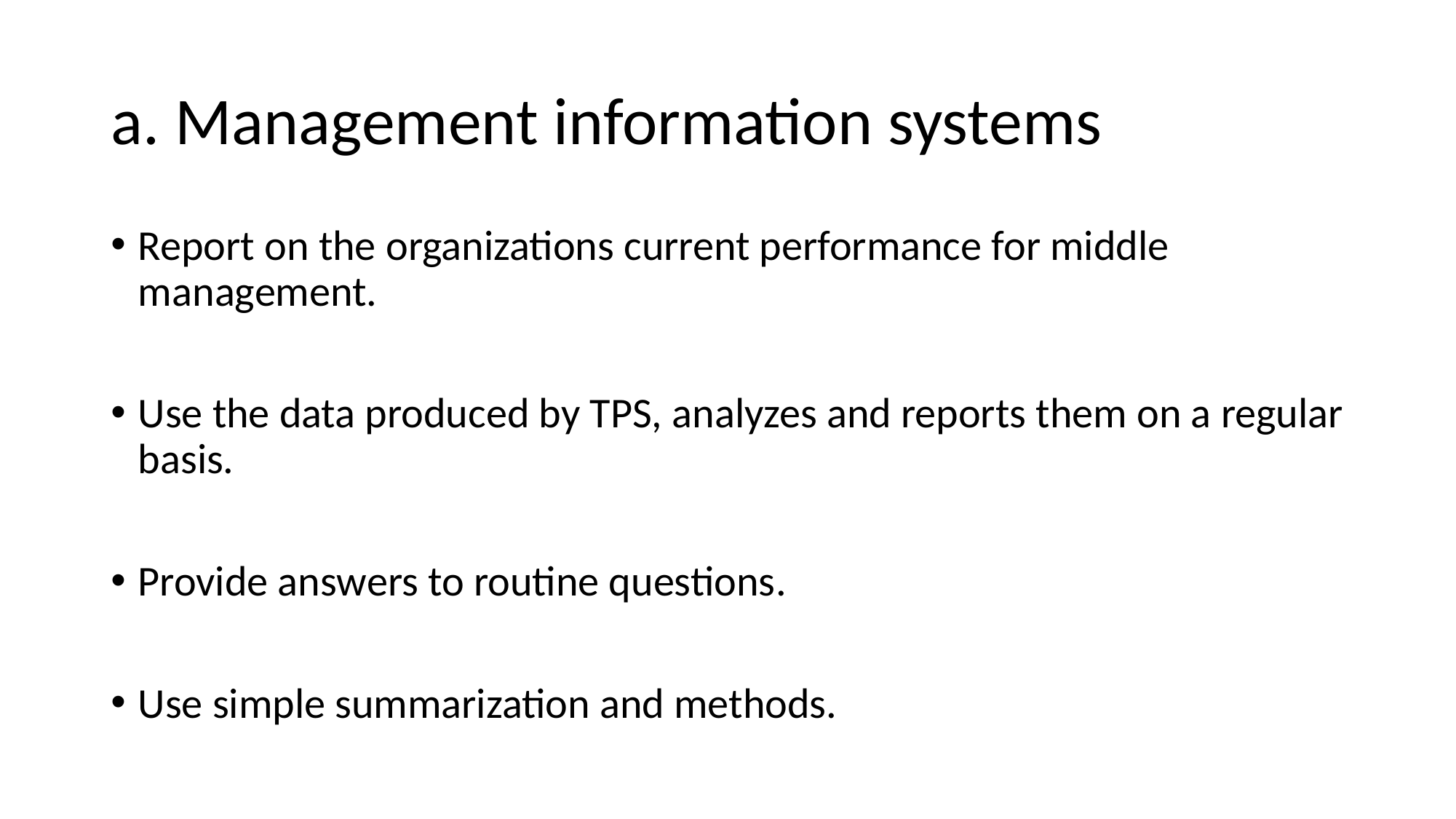

# a. Management information systems
Report on the organizations current performance for middle management.

Use the data produced by TPS, analyzes and reports them on a regular basis.

Provide answers to routine questions.

Use simple summarization and methods.